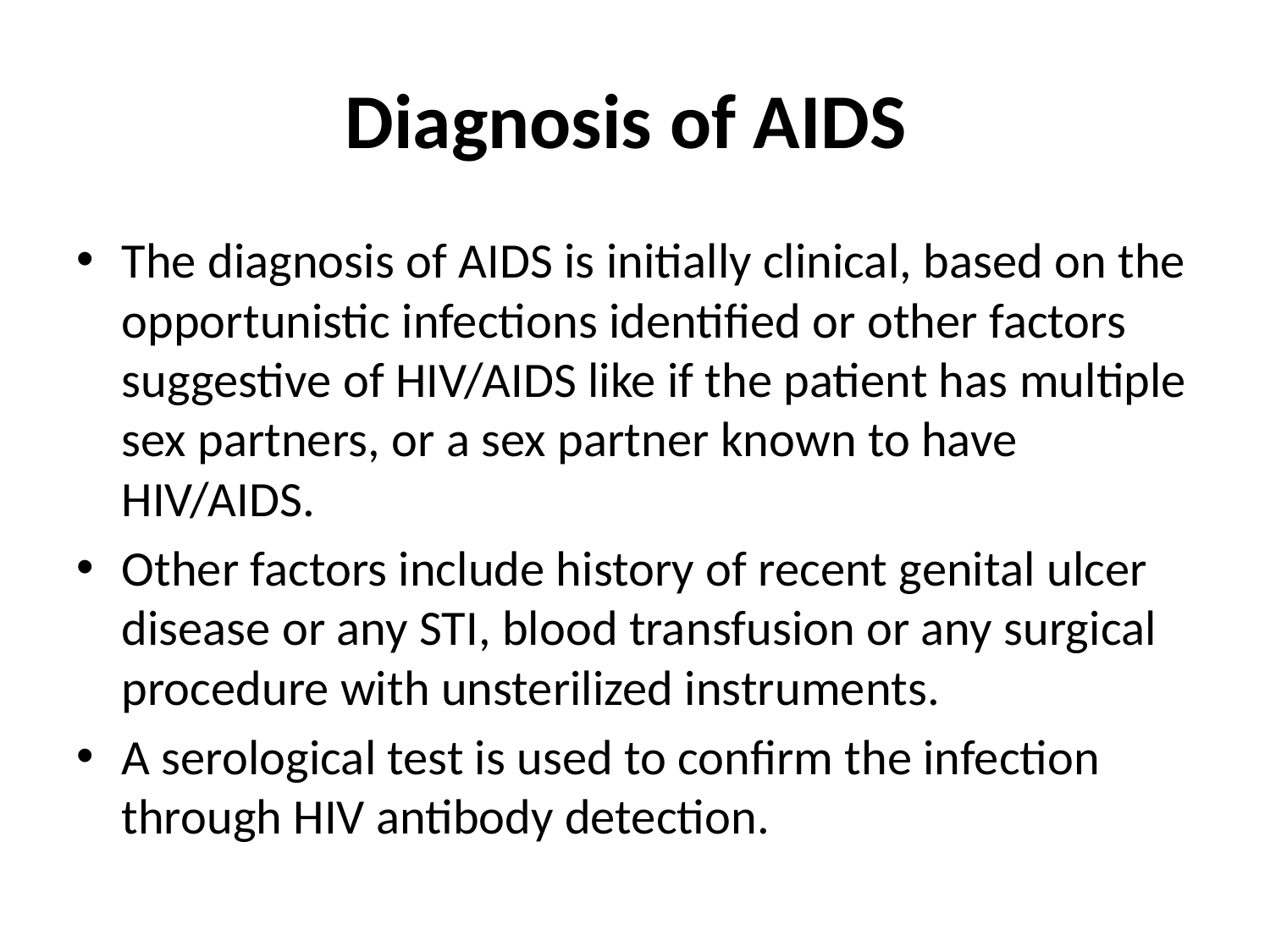

# Diagnosis of AIDS
The diagnosis of AIDS is initially clinical, based on the opportunistic infections identified or other factors suggestive of HIV/AIDS like if the patient has multiple sex partners, or a sex partner known to have HIV/AIDS.
Other factors include history of recent genital ulcer disease or any STI, blood transfusion or any surgical procedure with unsterilized instruments.
A serological test is used to confirm the infection through HIV antibody detection.